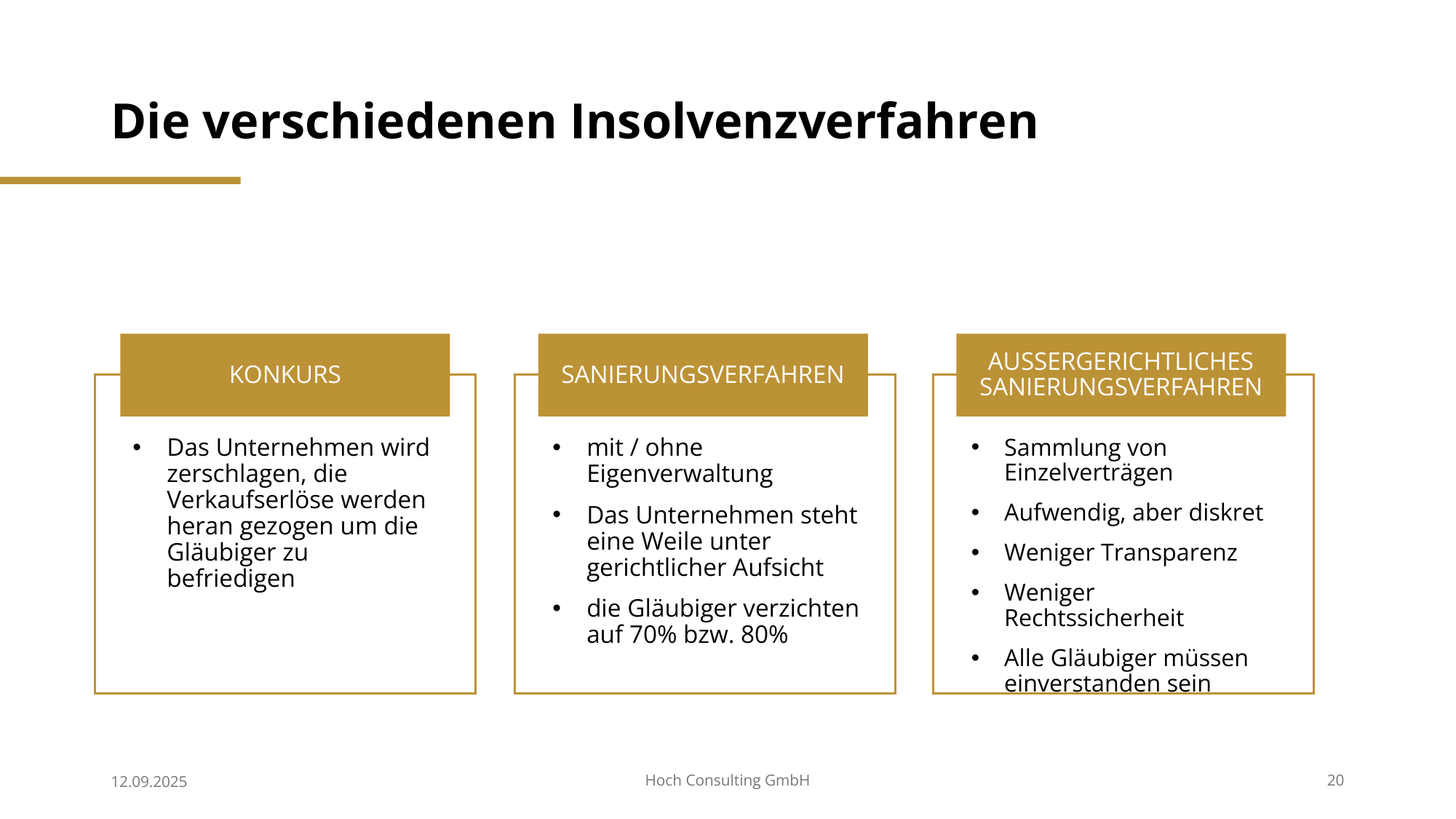

# Die verschiedenen Insolvenzverfahren
KONKURS
SANIERUNGSVERFAHREN
AUSSERGERICHTLICHES SANIERUNGSVERFAHREN

Das Unternehmen wird zerschlagen, die Verkaufserlöse werden heran gezogen um die Gläubiger zu befriedigen

mit / ohne Eigenverwaltung
Das Unternehmen steht eine Weile unter gerichtlicher Aufsicht
die Gläubiger verzichten auf 70% bzw. 80%
Sammlung von Einzelverträgen
Aufwendig, aber diskret
Weniger Transparenz
Weniger Rechtssicherheit
Alle Gläubiger müssen einverstanden sein

12.09.2025
Hoch Consulting GmbH
20